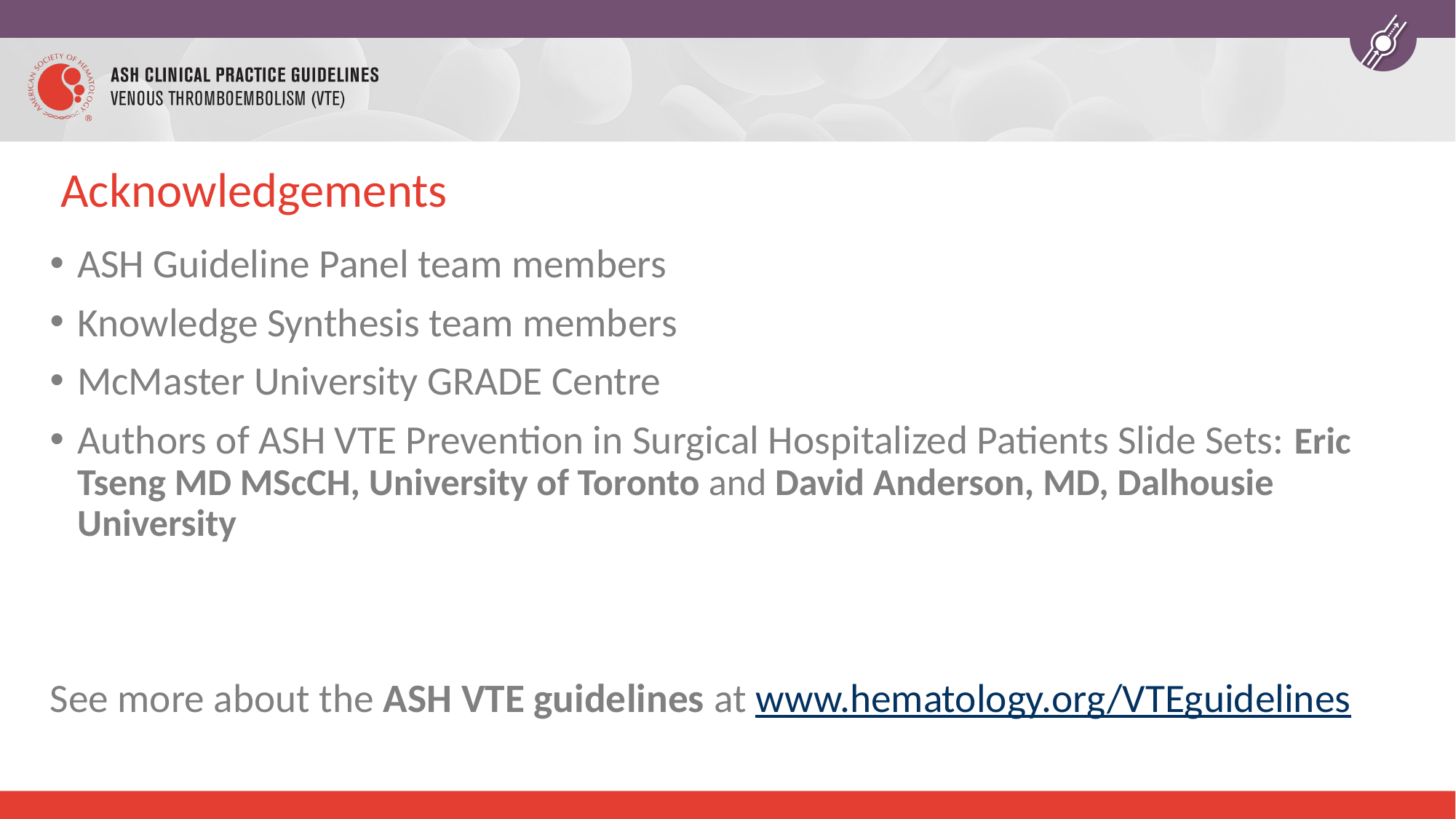

# Acknowledgements
ASH Guideline Panel team members
Knowledge Synthesis team members
McMaster University GRADE Centre
Authors of ASH VTE Prevention in Surgical Hospitalized Patients Slide Sets: Eric Tseng MD MScCH, University of Toronto and David Anderson, MD, Dalhousie University

See more about the ASH VTE guidelines at www.hematology.org/VTEguidelines